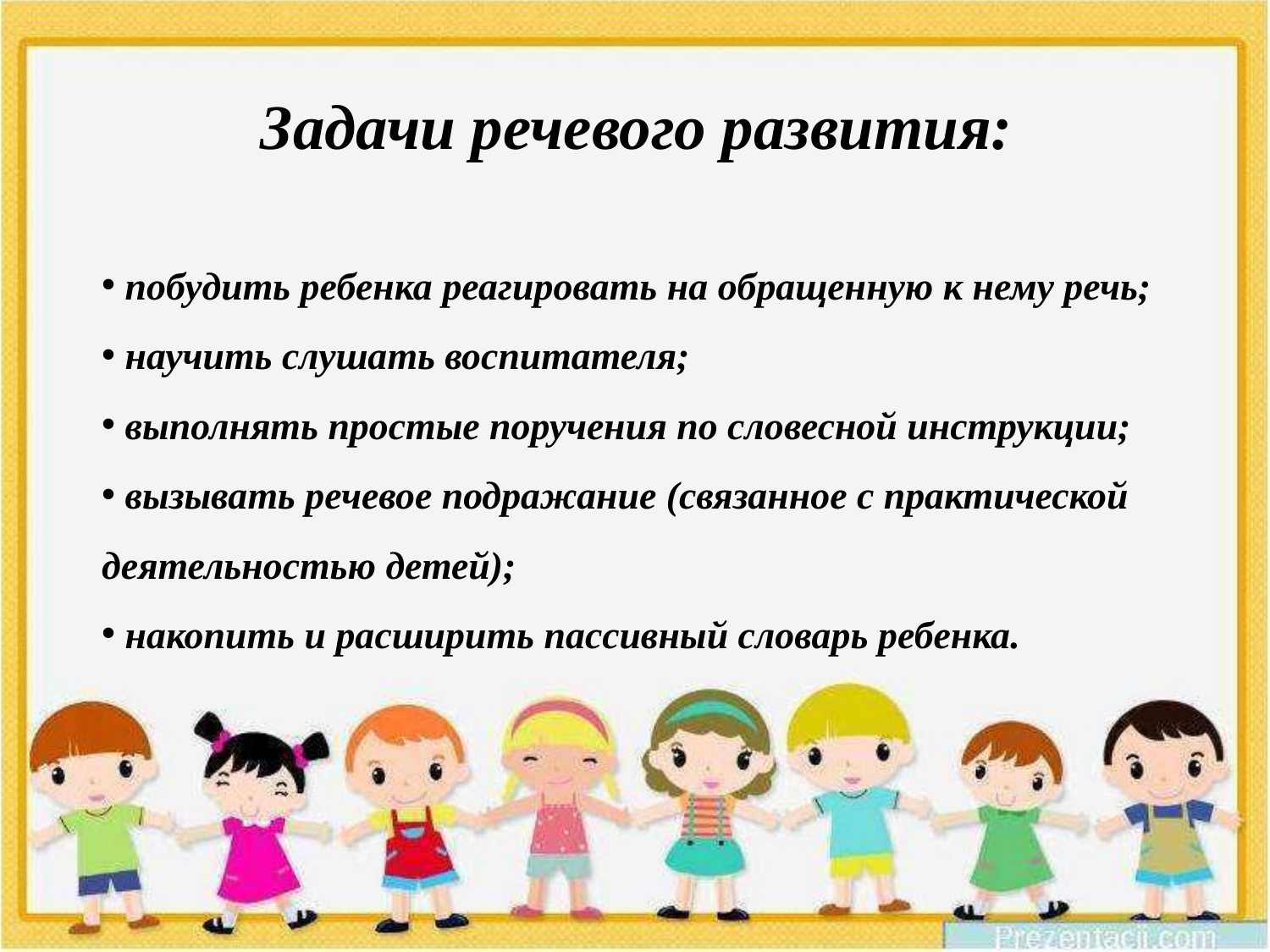

Задачи речевого развития:

 побудить ребенка реагировать на обращенную к нему речь;
 научить слушать воспитателя;
 выполнять простые поручения по словесной инструкции;
 вызывать речевое подражание (связанное с практической деятельностью детей);
 накопить и расширить пассивный словарь ребенка.